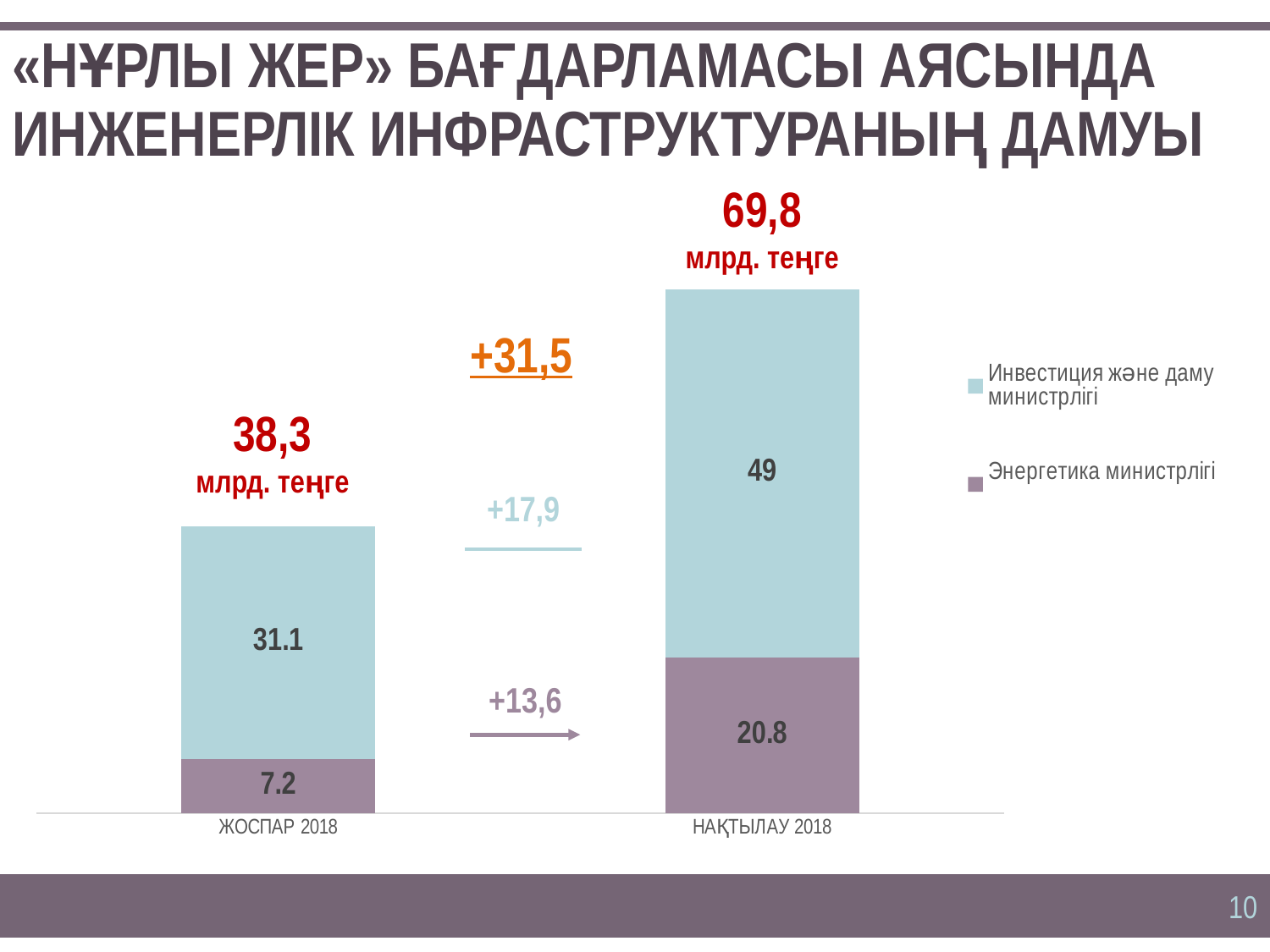

«НҰРЛЫ ЖЕР» БАҒДАРЛАМАСЫ АЯСЫНДА ИНЖЕНЕРЛІК ИНФРАСТРУКТУРАНЫҢ ДАМУЫ
69,8
млрд. теңге

### Chart

| Category | Энергетика министрлігі | Инвестиция және даму министрлігі |
|---|---|---|
| ЖОСПАР 2018 | 7.2 | 31.1 |
| НАҚТЫЛАУ 2018 | 20.8 | 49.0 |
+31,5
38,3
млрд. теңге
|  |
| --- |
| . |
| --- |
+13,6
|  |
| --- |
|  |
| --- |

10